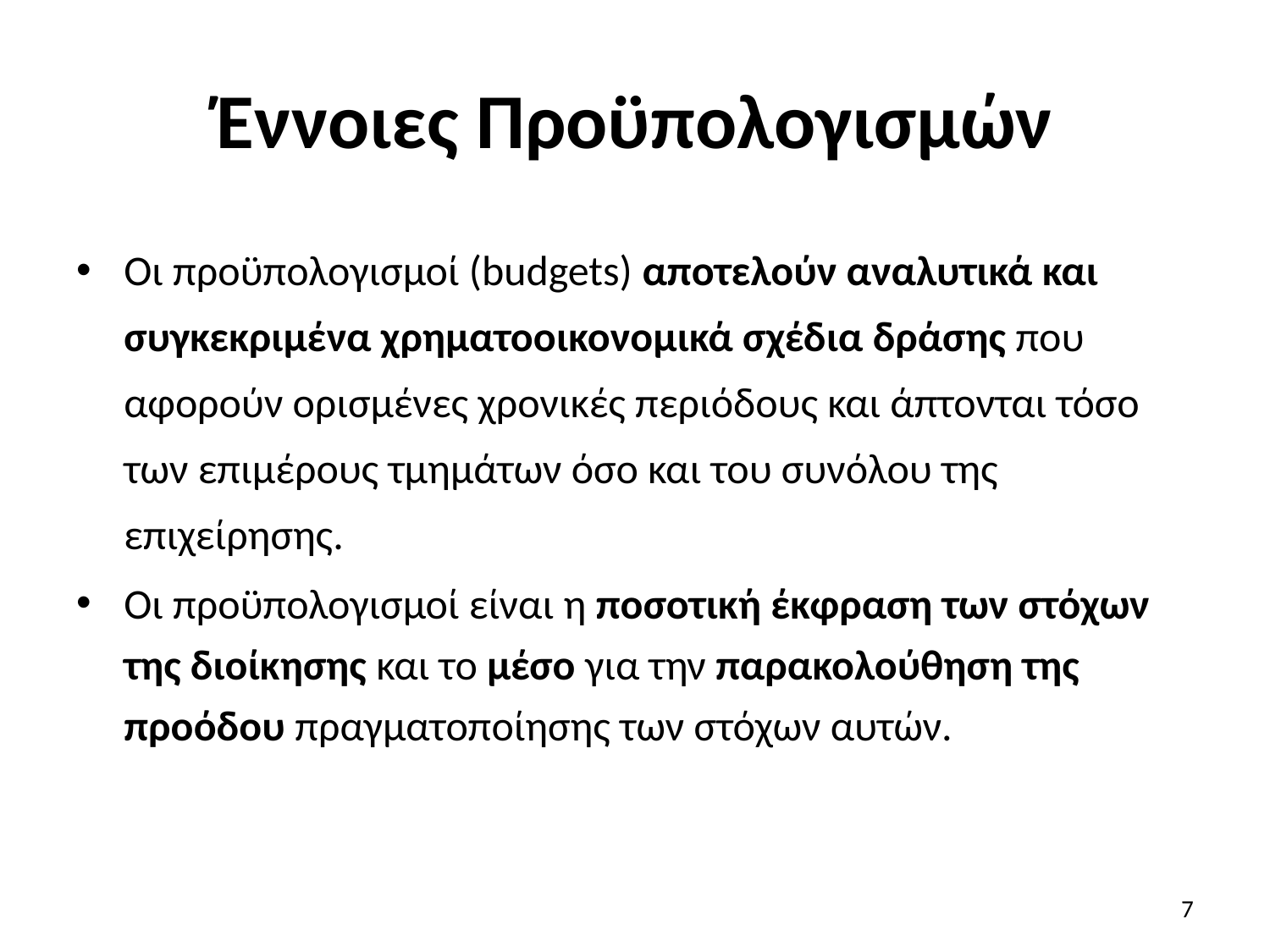

# Έννοιες Προϋπολογισμών
Οι προϋπολογισμοί (budgets) αποτελούν αναλυτικά και συγκεκριμένα χρηματοοικονομικά σχέδια δράσης που αφορούν ορισμένες χρονικές περιόδους και άπτονται τόσο των επιμέρους τμημάτων όσο και του συνόλου της επιχείρησης.
Οι προϋπολογισμοί είναι η ποσοτική έκφραση των στόχων της διοίκησης και το μέσο για την παρακολούθηση της προόδου πραγματοποίησης των στόχων αυτών.
7